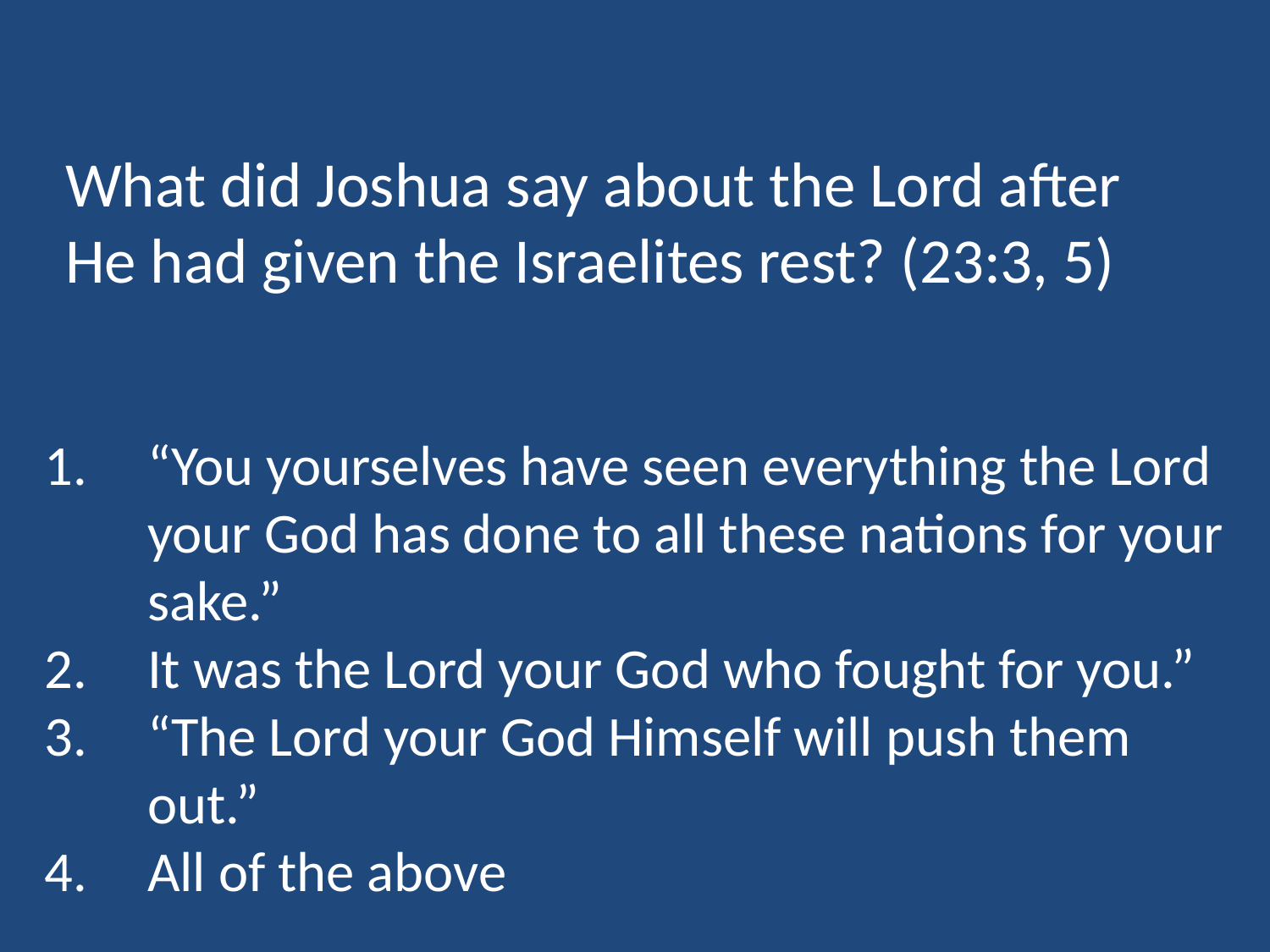

What did Joshua say about the Lord after He had given the Israelites rest? (23:3, 5)
“You yourselves have seen everything the Lord your God has done to all these nations for your sake.”
It was the Lord your God who fought for you.”
“The Lord your God Himself will push them out.”
All of the above